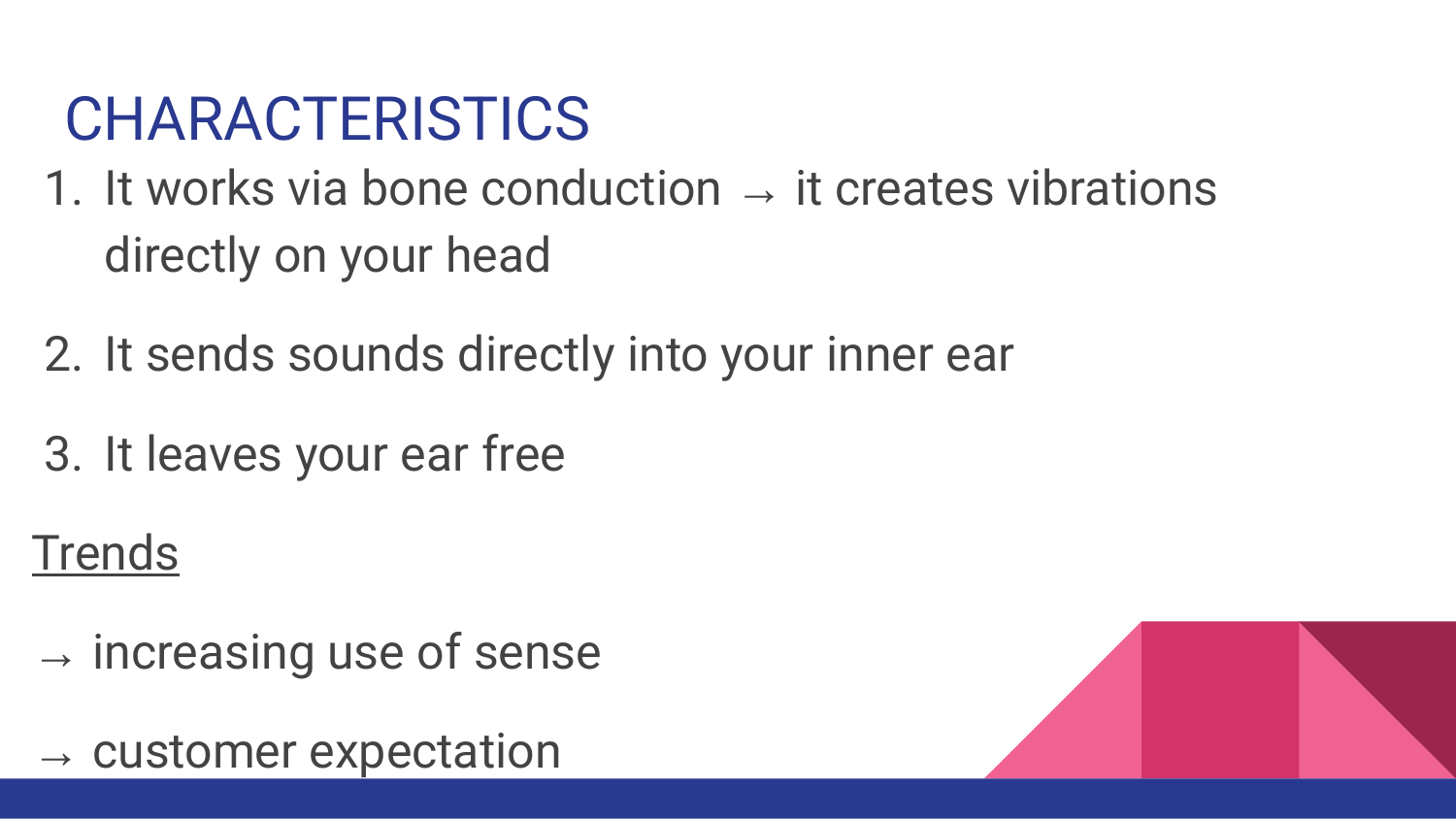

# CHARACTERISTICS

It works via bone conduction → it creates vibrations directly on your head
It sends sounds directly into your inner ear
It leaves your ear free
Trends
→ increasing use of sense
→ customer expectation